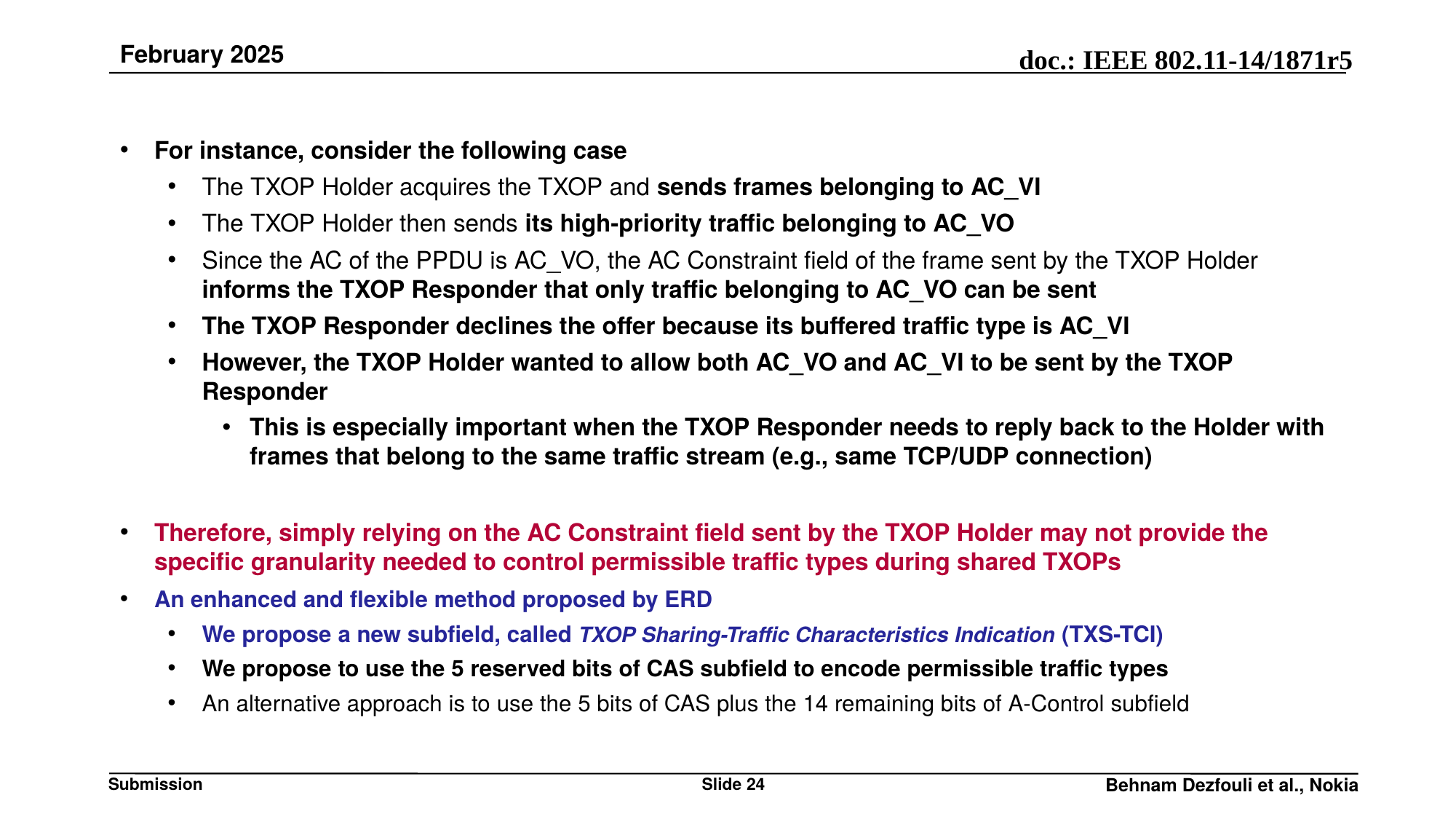

For instance, consider the following case
The TXOP Holder acquires the TXOP and sends frames belonging to AC_VI
The TXOP Holder then sends its high-priority traffic belonging to AC_VO
Since the AC of the PPDU is AC_VO, the AC Constraint field of the frame sent by the TXOP Holder informs the TXOP Responder that only traffic belonging to AC_VO can be sent
The TXOP Responder declines the offer because its buffered traffic type is AC_VI
However, the TXOP Holder wanted to allow both AC_VO and AC_VI to be sent by the TXOP Responder
This is especially important when the TXOP Responder needs to reply back to the Holder with frames that belong to the same traffic stream (e.g., same TCP/UDP connection)

Therefore, simply relying on the AC Constraint field sent by the TXOP Holder may not provide the specific granularity needed to control permissible traffic types during shared TXOPs
An enhanced and flexible method proposed by ERD
We propose a new subfield, called TXOP Sharing-Traffic Characteristics Indication (TXS-TCI)
We propose to use the 5 reserved bits of CAS subfield to encode permissible traffic types
An alternative approach is to use the 5 bits of CAS plus the 14 remaining bits of A-Control subfield

Slide 24
Behnam Dezfouli et al., Nokia